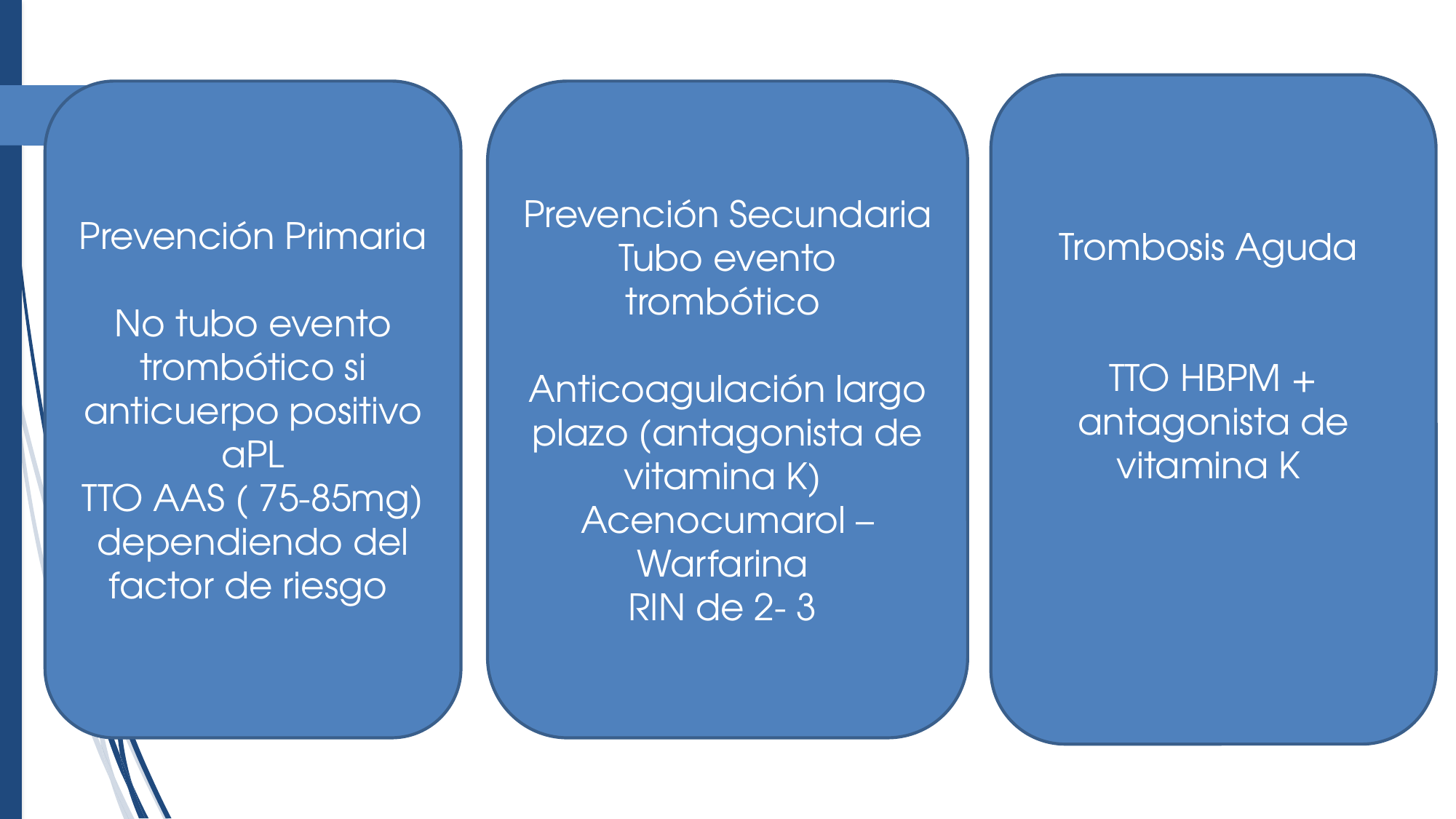

Trombosis Aguda

TTO HBPM + antagonista de vitamina K

Prevención Primaria

No tubo evento trombótico si anticuerpo positivo aPL
TTO AAS ( 75-85mg)
dependiendo del factor de riesgo
Prevención Secundaria
Tubo evento trombótico

Anticoagulación largo plazo (antagonista de vitamina K)
Acenocumarol – Warfarina
RIN de 2- 3